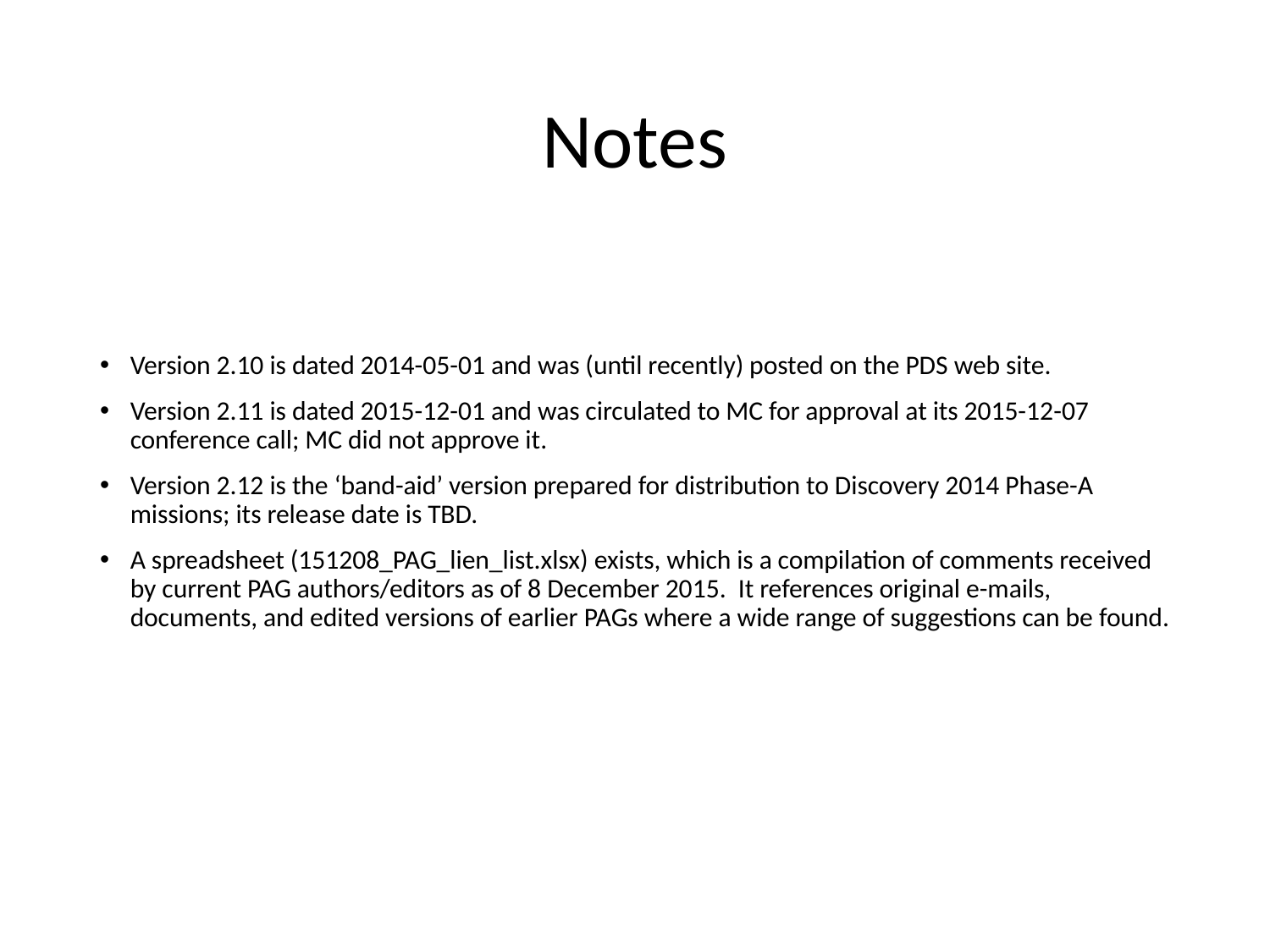

# Notes
Version 2.10 is dated 2014-05-01 and was (until recently) posted on the PDS web site.
Version 2.11 is dated 2015-12-01 and was circulated to MC for approval at its 2015-12-07 conference call; MC did not approve it.
Version 2.12 is the ‘band-aid’ version prepared for distribution to Discovery 2014 Phase-A missions; its release date is TBD.
A spreadsheet (151208_PAG_lien_list.xlsx) exists, which is a compilation of comments received by current PAG authors/editors as of 8 December 2015.  It references original e-mails, documents, and edited versions of earlier PAGs where a wide range of suggestions can be found.